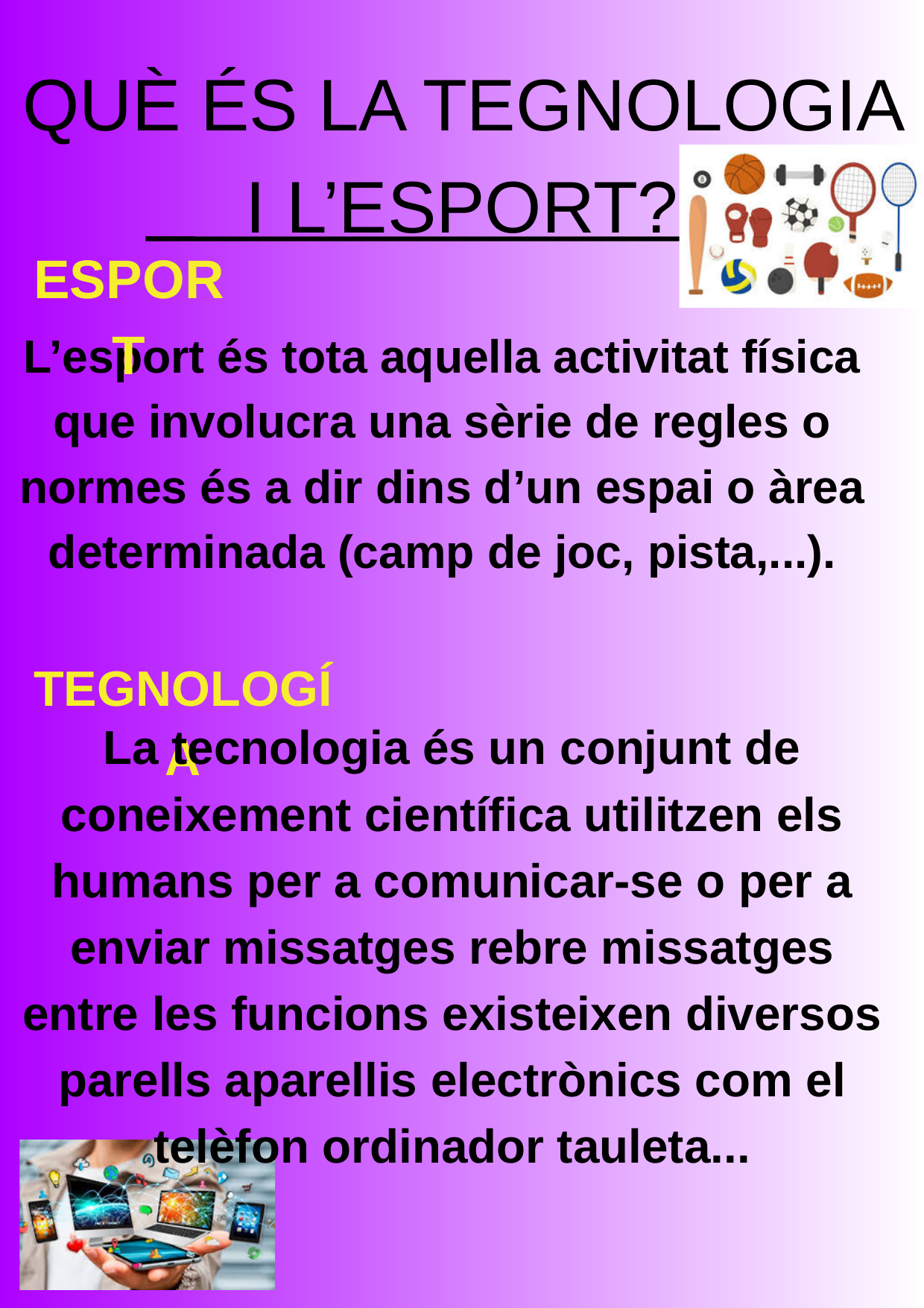

QUÈ ÉS LA TEGNOLOGIA I L’ESPORT?

ESPORT

L’esport és tota aquella activitat física que involucra una sèrie de regles o normes és a dir dins d’un espai o àrea determinada (camp de joc, pista,...).

TEGNOLOGÍA
La tecnologia és un conjunt de coneixement científica utilitzen els humans per a comunicar-se o per a enviar missatges rebre missatges entre les funcions existeixen diversos parells aparellis electrònics com el telèfon ordinador tauleta...